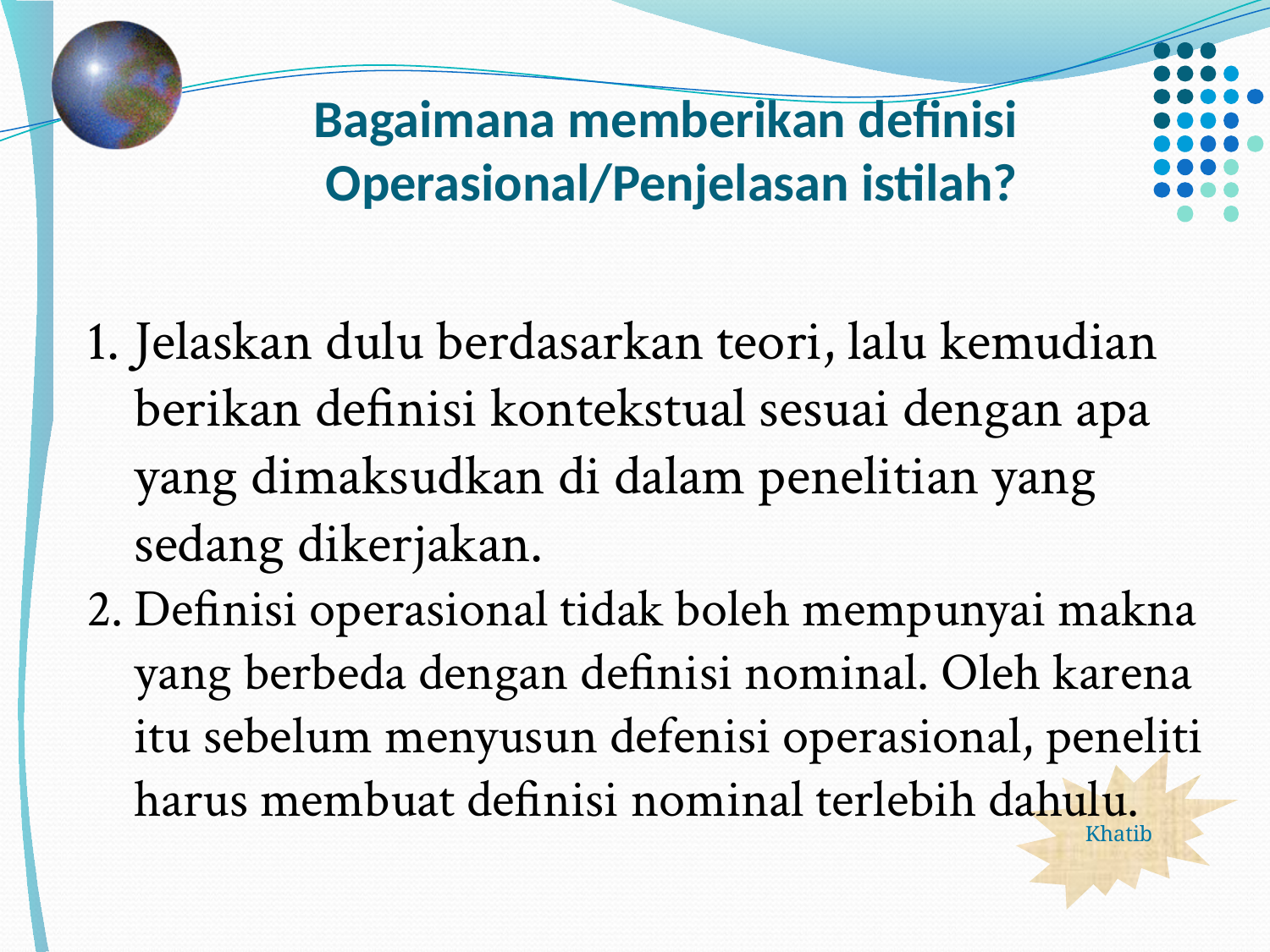

# Bagaimana memberikan definisi Operasional/Penjelasan istilah?
Jelaskan dulu berdasarkan teori, lalu kemudian berikan definisi kontekstual sesuai dengan apa yang dimaksudkan di dalam penelitian yang sedang dikerjakan.
Definisi operasional tidak boleh mempunyai makna yang berbeda dengan definisi nominal. Oleh karena itu sebelum menyusun defenisi operasional, peneliti harus membuat definisi nominal terlebih dahulu.